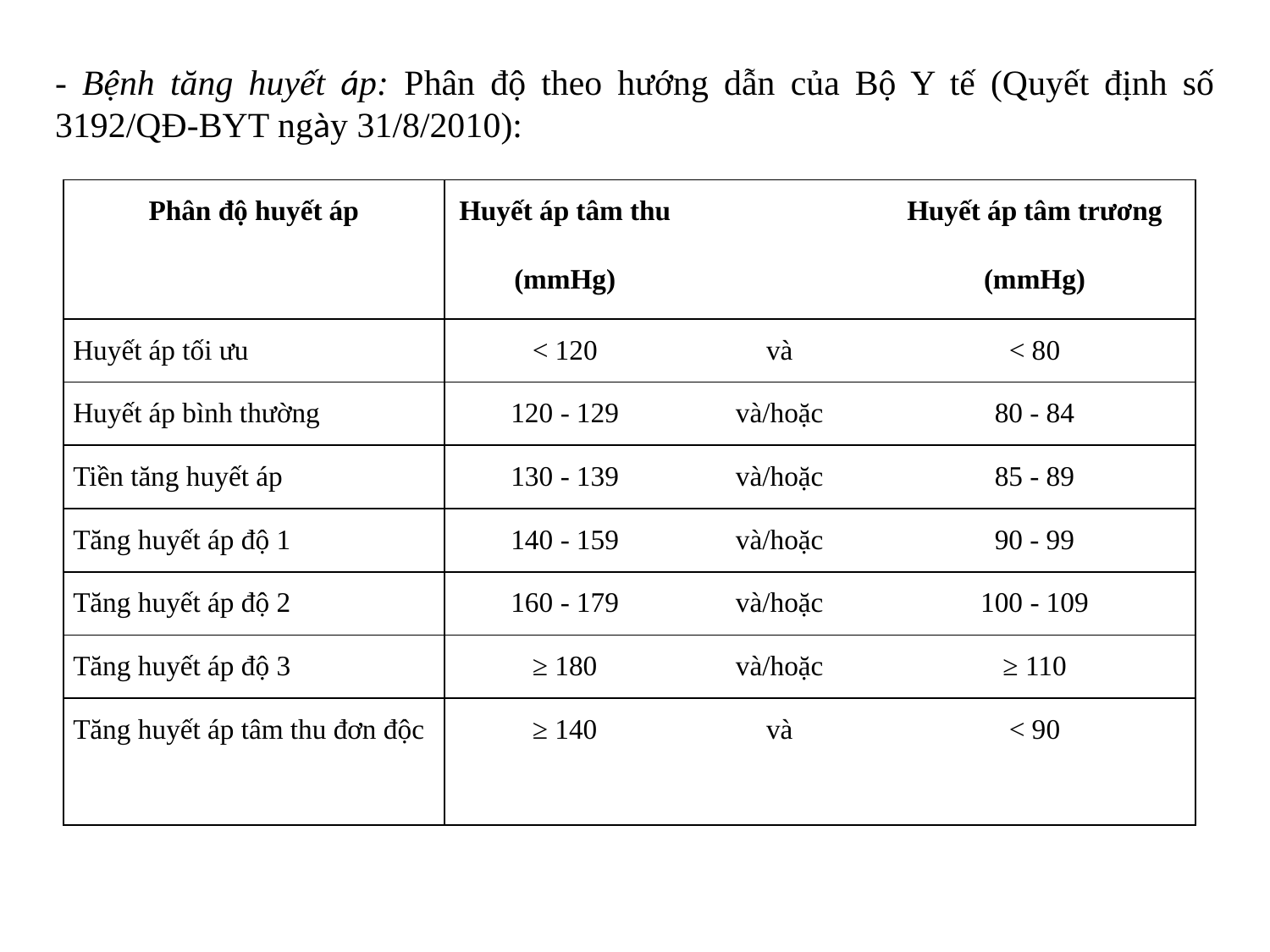

- Bệnh tăng huyết áp: Phân độ theo hướng dẫn của Bộ Y tế (Quyết định số 3192/QĐ-BYT ngày 31/8/2010):
| Phân độ huyết áp | Huyết áp tâm thu (mmHg) |  | Huyết áp tâm trương (mmHg) |
| --- | --- | --- | --- |
| Huyết áp tối ưu | < 120 | và | < 80 |
| Huyết áp bình thường | 120 - 129 | và/hoặc | 80 - 84 |
| Tiền tăng huyết áp | 130 - 139 | và/hoặc | 85 - 89 |
| Tăng huyết áp độ 1 | 140 - 159 | và/hoặc | 90 - 99 |
| Tăng huyết áp độ 2 | 160 - 179 | và/hoặc | 100 - 109 |
| Tăng huyết áp độ 3 | ≥ 180 | và/hoặc | ≥ 110 |
| Tăng huyết áp tâm thu đơn độc | ≥ 140 | và | < 90 |